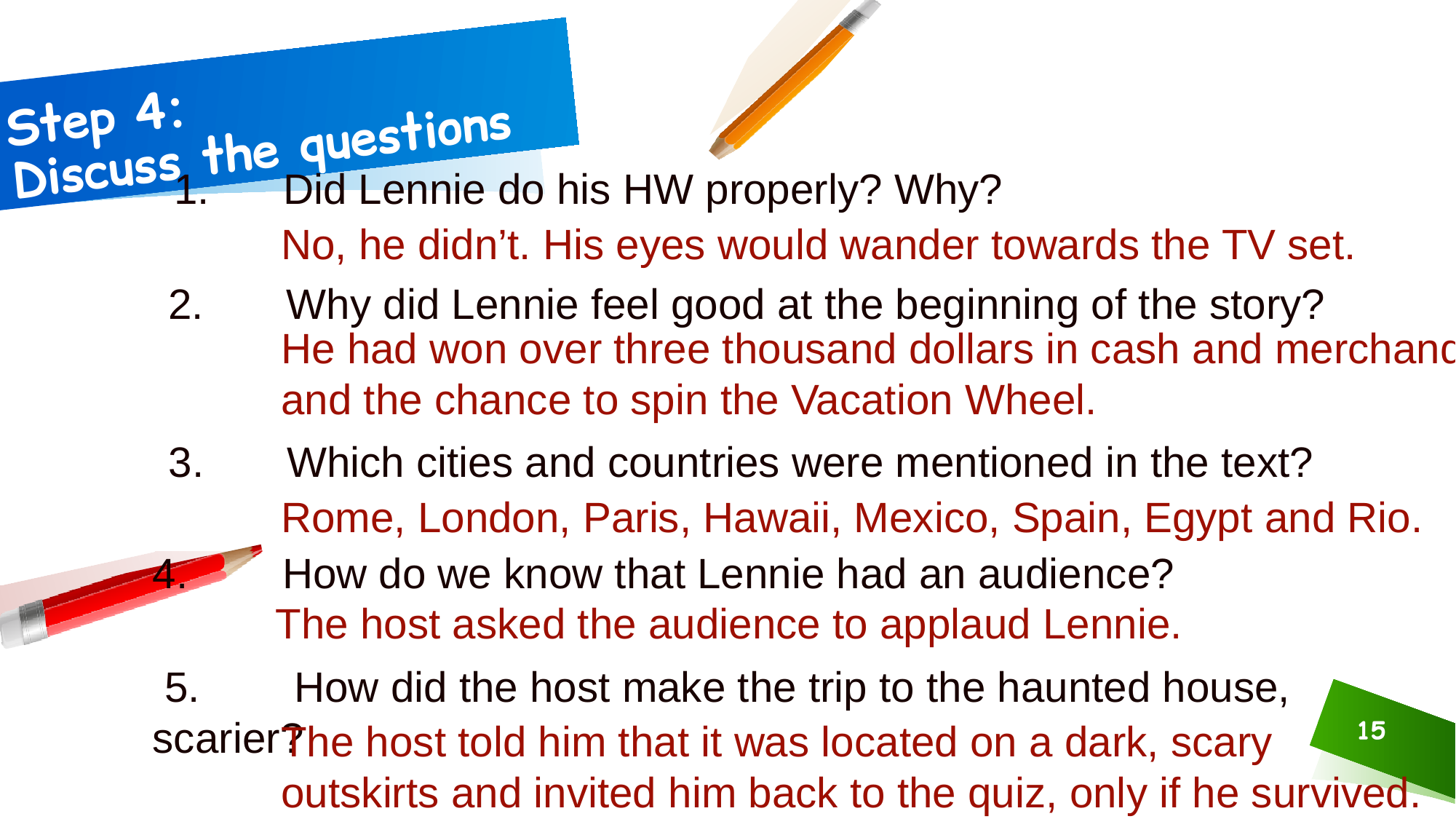

# Step 4: Discuss the questions
Did Lennie do his HW properly? Why?
No, he didn’t. His eyes would wander towards the TV set.
2.       Why did Lennie feel good at the beginning of the story?
He had won over three thousand dollars in cash and merchandise
and the chance to spin the Vacation Wheel.
3.       Which cities and countries were mentioned in the text?

Rome, London, Paris, Hawaii, Mexico, Spain, Egypt and Rio.
4.        How do we know that Lennie had an audience?
The host asked the audience to applaud Lennie.
 5.        How did the host make the trip to the haunted house, scarier?
The host told him that it was located on a dark, scary
outskirts and invited him back to the quiz, only if he survived.
15